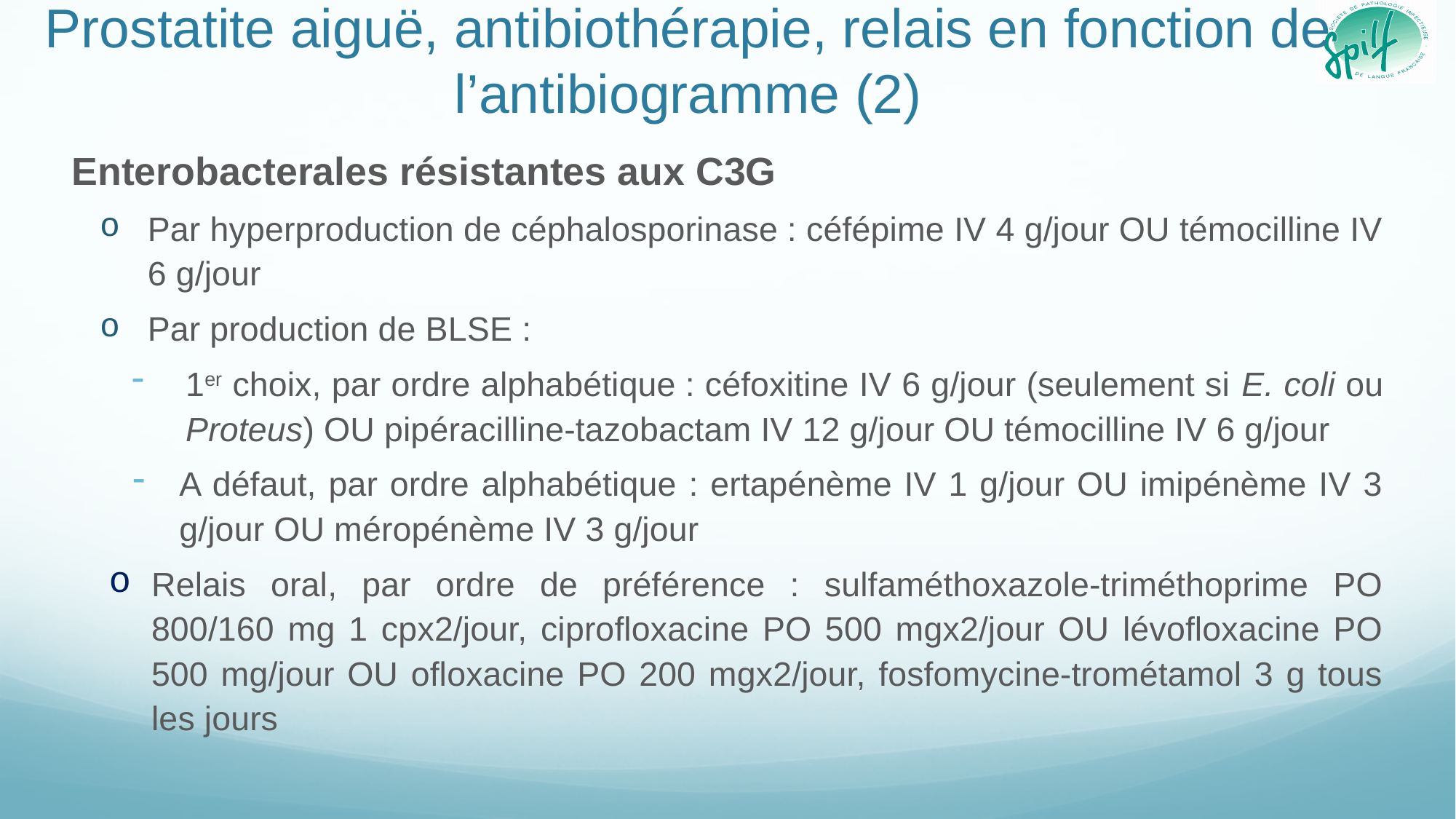

# Prostatite aiguë, antibiothérapie, relais en fonction de l’antibiogramme (2)
Enterobacterales résistantes aux C3G
Par hyperproduction de céphalosporinase : céfépime IV 4 g/jour OU témocilline IV 6 g/jour
Par production de BLSE :
1er choix, par ordre alphabétique : céfoxitine IV 6 g/jour (seulement si E. coli ou Proteus) OU pipéracilline-tazobactam IV 12 g/jour OU témocilline IV 6 g/jour
A défaut, par ordre alphabétique : ertapénème IV 1 g/jour OU imipénème IV 3 g/jour OU méropénème IV 3 g/jour
Relais oral, par ordre de préférence : sulfaméthoxazole-triméthoprime PO 800/160 mg 1 cpx2/jour, ciprofloxacine PO 500 mgx2/jour OU lévofloxacine PO 500 mg/jour OU ofloxacine PO 200 mgx2/jour, fosfomycine-trométamol 3 g tous les jours